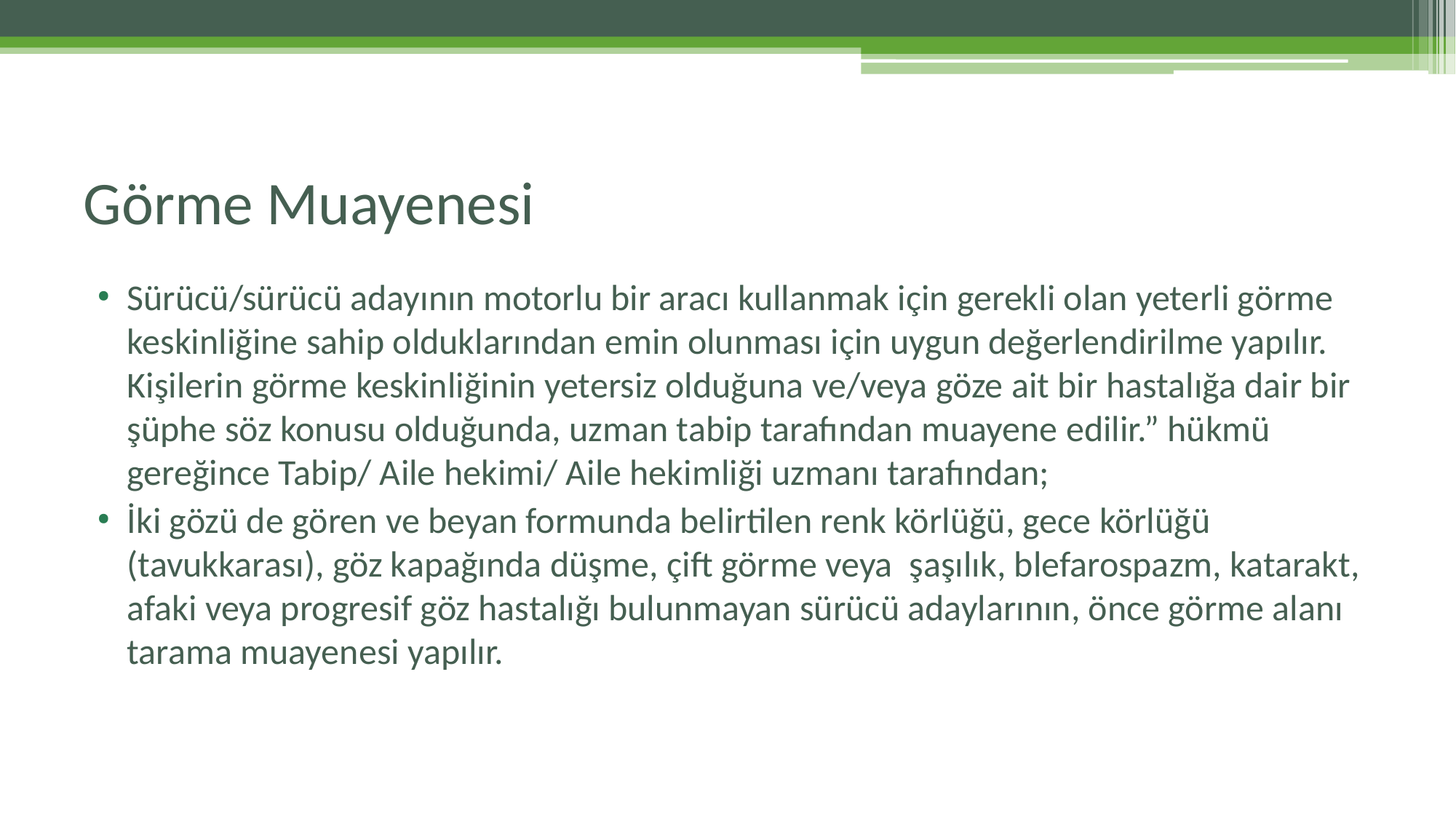

# Görme Muayenesi
Sürücü/sürücü adayının motorlu bir aracı kullanmak için gerekli olan yeterli görme keskinliğine sahip olduklarından emin olunması için uygun değerlendirilme yapılır. Kişilerin görme keskinliğinin yetersiz olduğuna ve/veya göze ait bir hastalığa dair bir  şüphe söz konusu olduğunda, uzman tabip tarafından muayene edilir.” hükmü gereğince Tabip/ Aile hekimi/ Aile hekimliği uzmanı tarafından;
İki gözü de gören ve beyan formunda belirtilen renk körlüğü, gece körlüğü (tavukkarası), göz kapağında düşme, çift görme veya  şaşılık, blefarospazm, katarakt, afaki veya progresif göz hastalığı bulunmayan sürücü adaylarının, önce görme alanı tarama muayenesi yapılır.